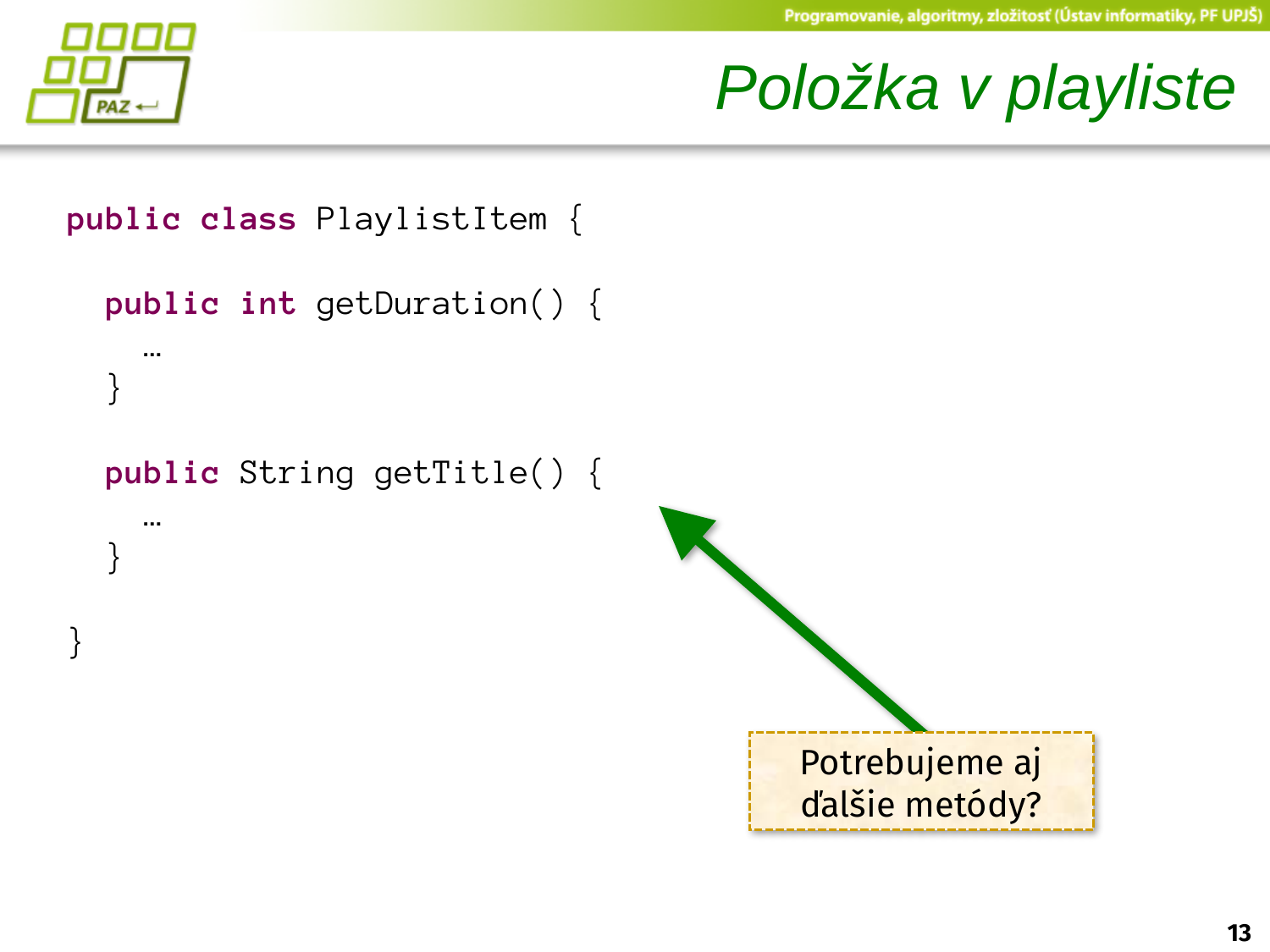

# Položka v playliste
public class PlaylistItem {
  public int getDuration() {
    …
  }

  public String getTitle() {
    …
  }

}

Potrebujeme aj ďalšie metódy?